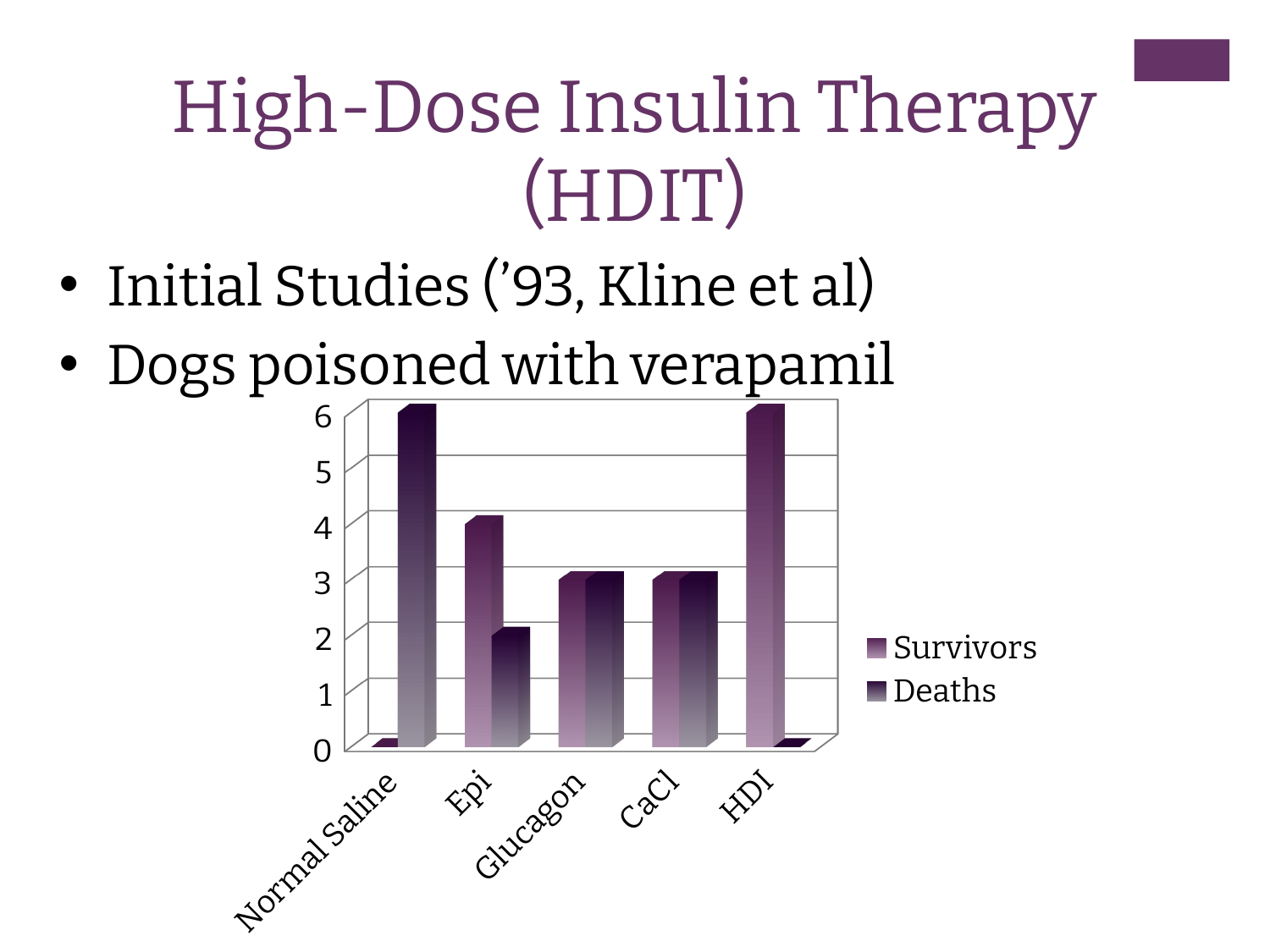

High-Dose Insulin Therapy
(HDIT)
Initial Studies (’93, Kline et al)
Dogs poisoned with verapamil

[unsupported chart]